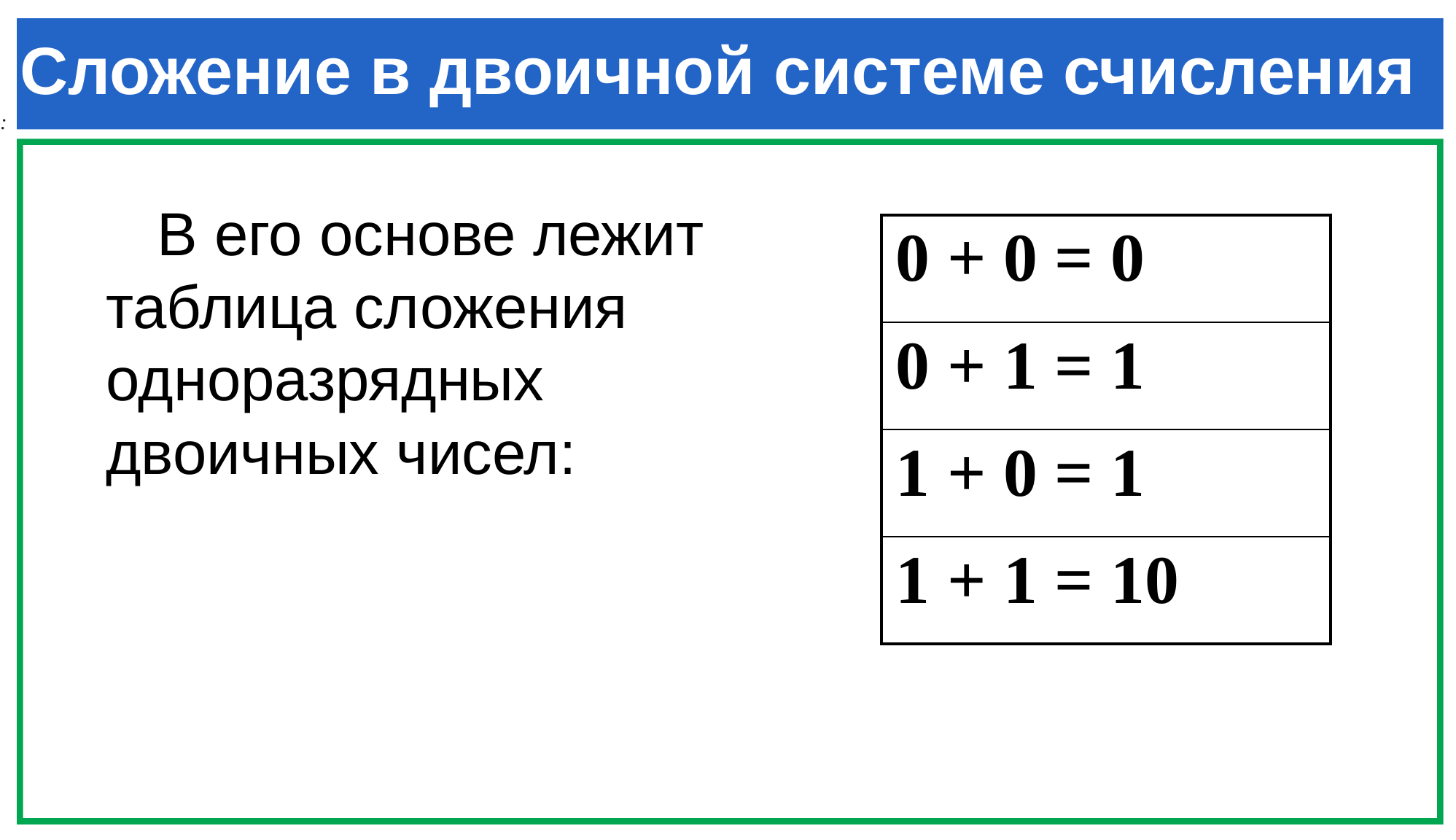

Сложение в двоичной системе счисления
:

   В его основе лежит таблица сложения одноразрядных двоичных чисел:
| 0 + 0 = 0 |
| --- |
| 0 + 1 = 1 |
| 1 + 0 = 1 |
| 1 + 1 = 10 |